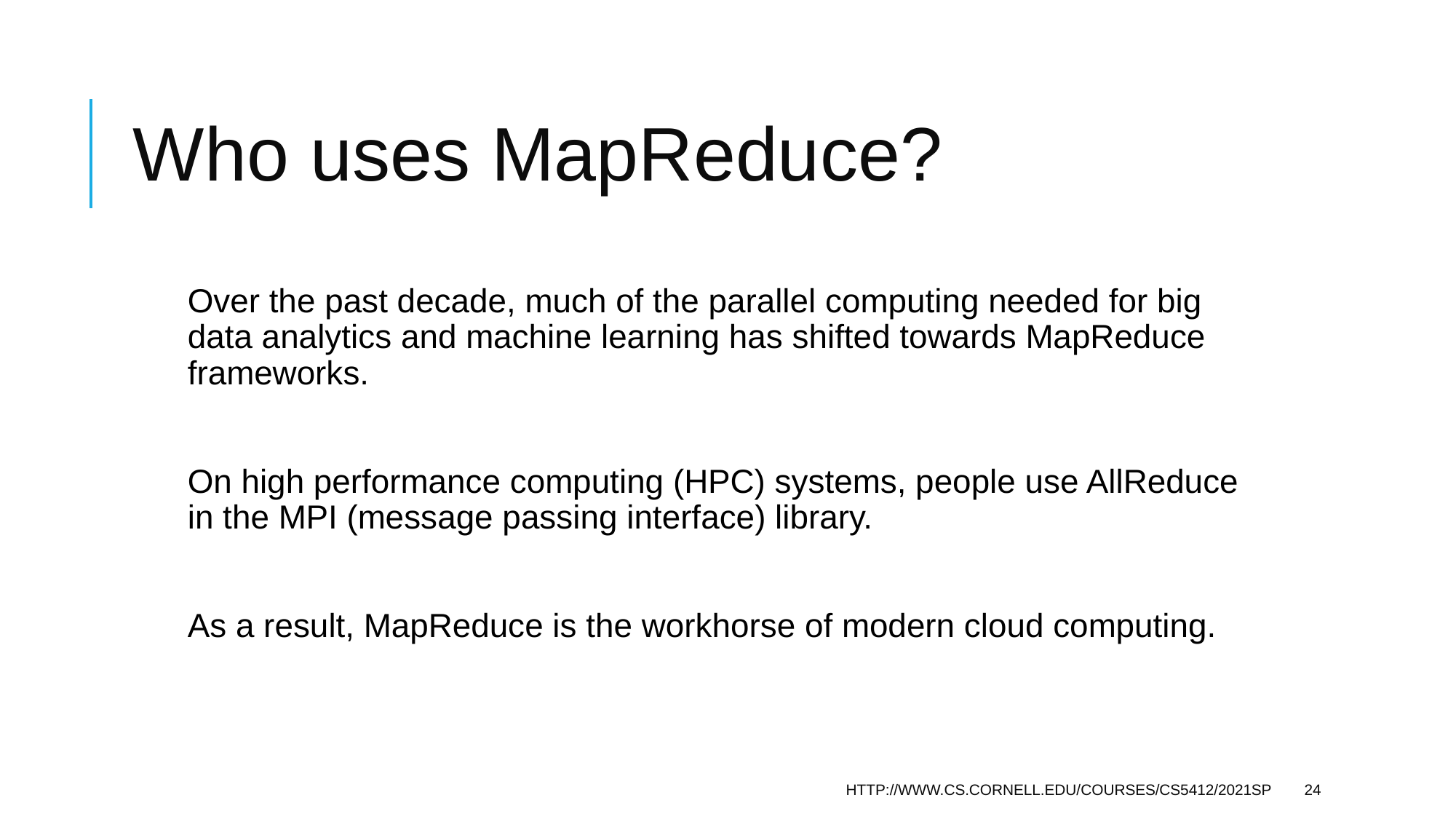

# Who uses MapReduce?
Over the past decade, much of the parallel computing needed for big data analytics and machine learning has shifted towards MapReduce frameworks.

On high performance computing (HPC) systems, people use AllReduce in the MPI (message passing interface) library.

As a result, MapReduce is the workhorse of modern cloud computing.
HTTP://WWW.CS.CORNELL.EDU/COURSES/CS5412/2021SP
24